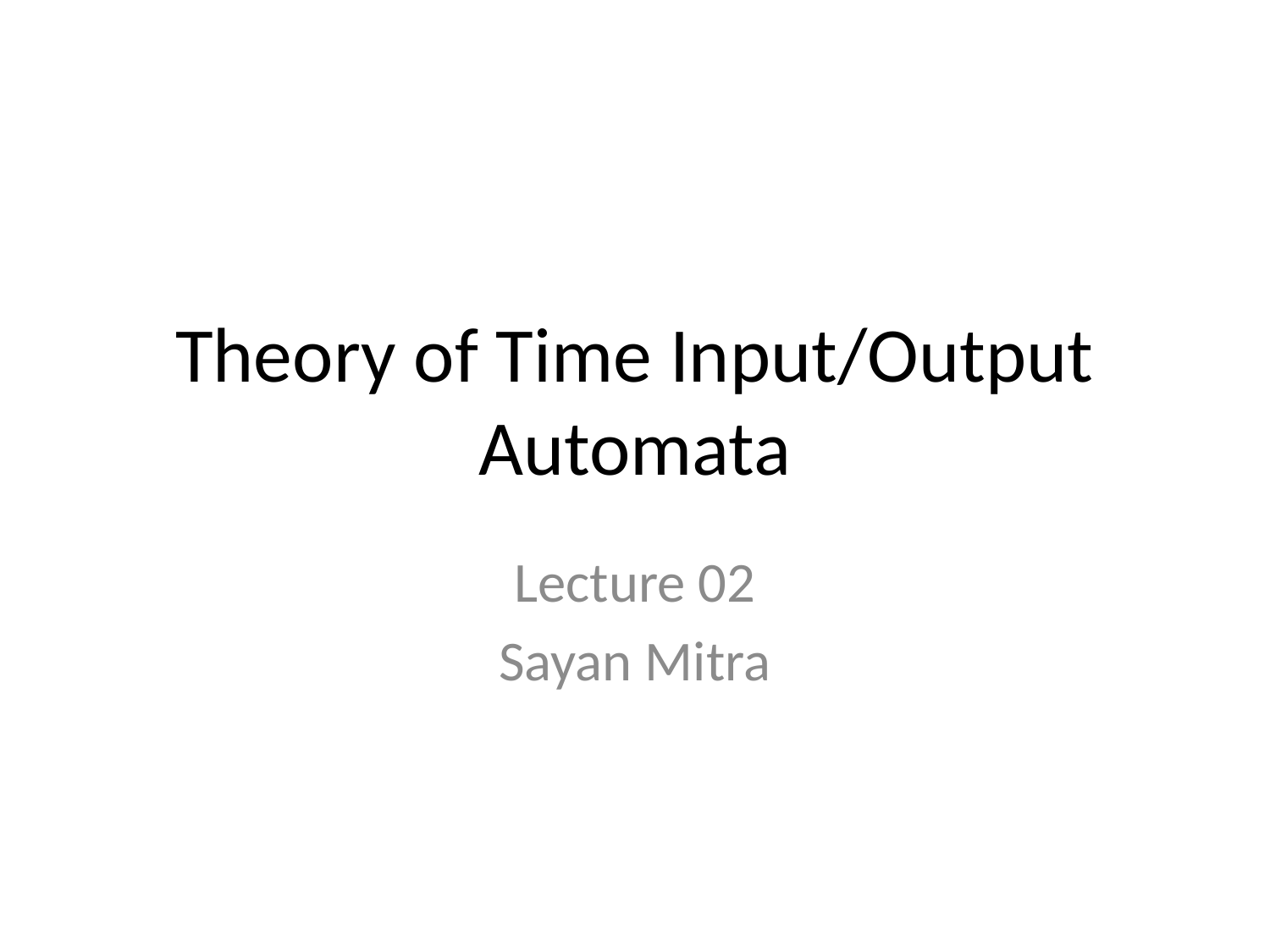

# Theory of Time Input/Output Automata
Lecture 02
Sayan Mitra